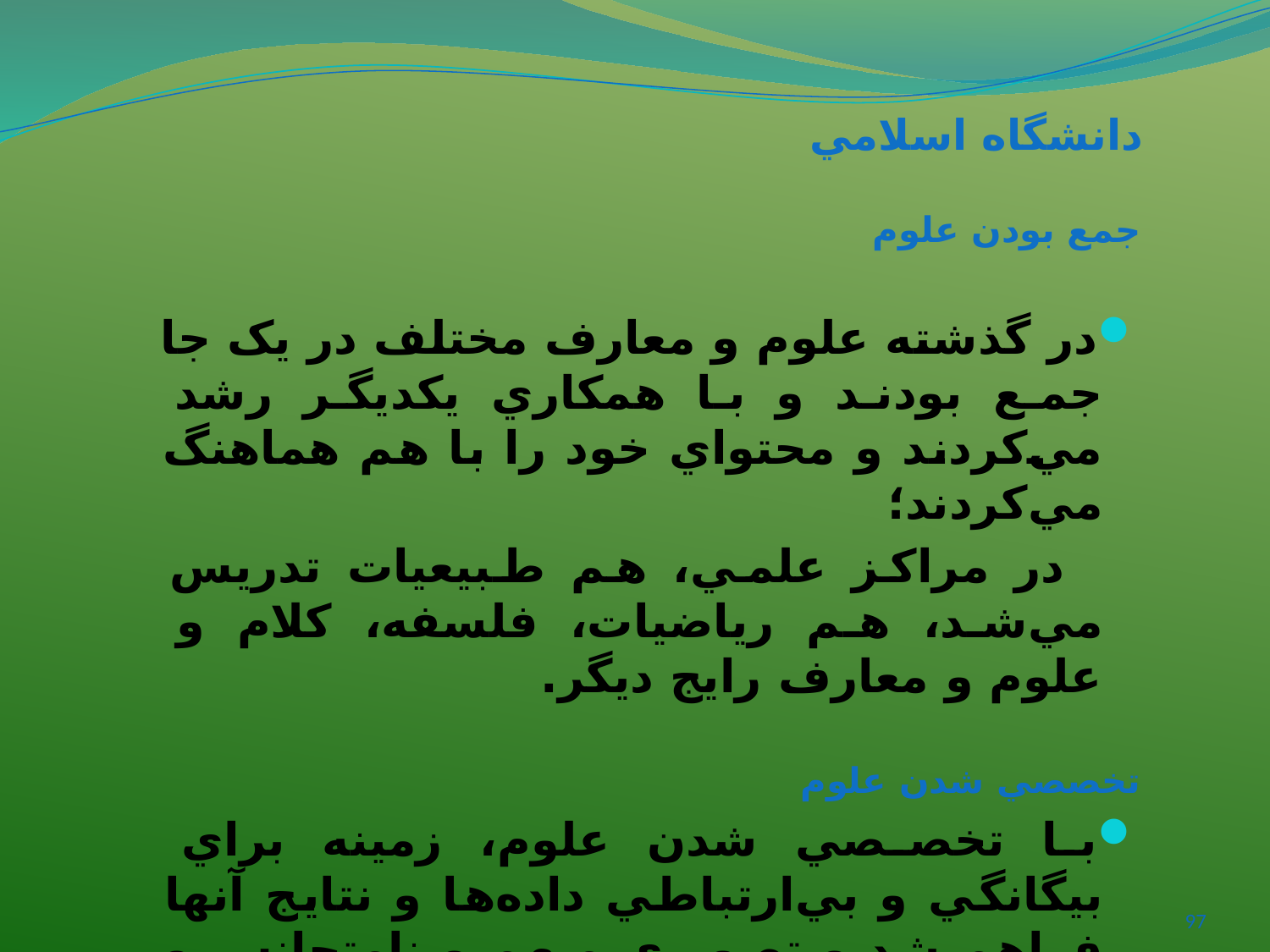

# دانشگاه اسلامي
جمع بودن علوم

در گذشته علوم و معارف مختلف در يک جا جمع بودند و با همکاري يکديگر رشد مي‌کردند و محتواي خود را با هم هماهنگ مي‌کردند؛
   در مراکز علمي، هم طبيعيات تدريس مي‌شد، هم رياضيات، فلسفه، کلام و علوم و معارف رايج ديگر.

تخصصي شدن علوم
با تخصصي شدن علوم، زمينه براي بيگانگي و بي‌ارتباطي داده‌ها و نتايج آنها فراهم شد و تصويري مبهم و نامتجانس و معيوب از جهان و انسان عرضه کرد.
97